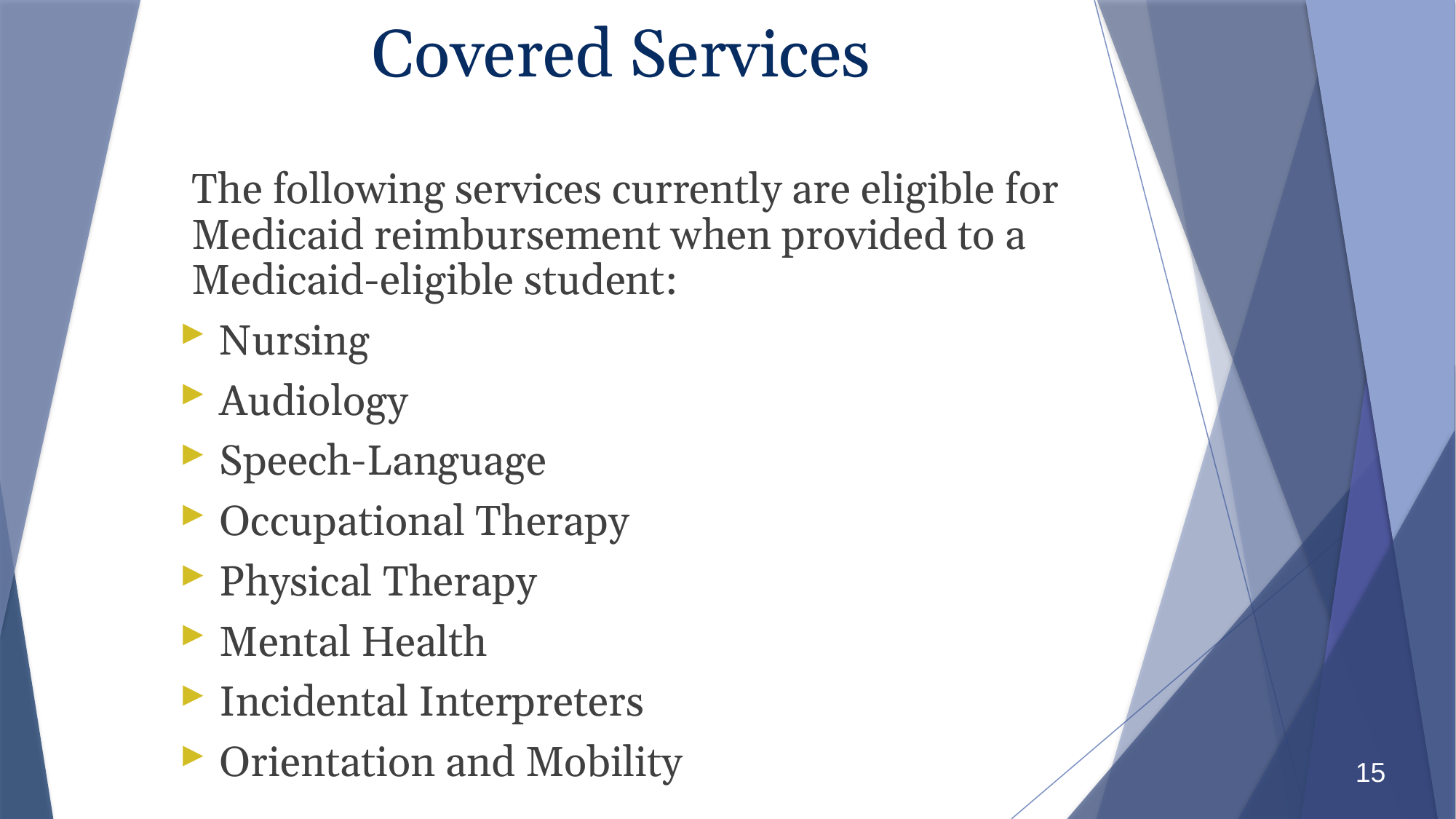

# Covered Services
The following services currently are eligible for Medicaid reimbursement when provided to a Medicaid-eligible student:
Nursing
Audiology
Speech-Language
Occupational Therapy
Physical Therapy
Mental Health
Incidental Interpreters
Orientation and Mobility

15